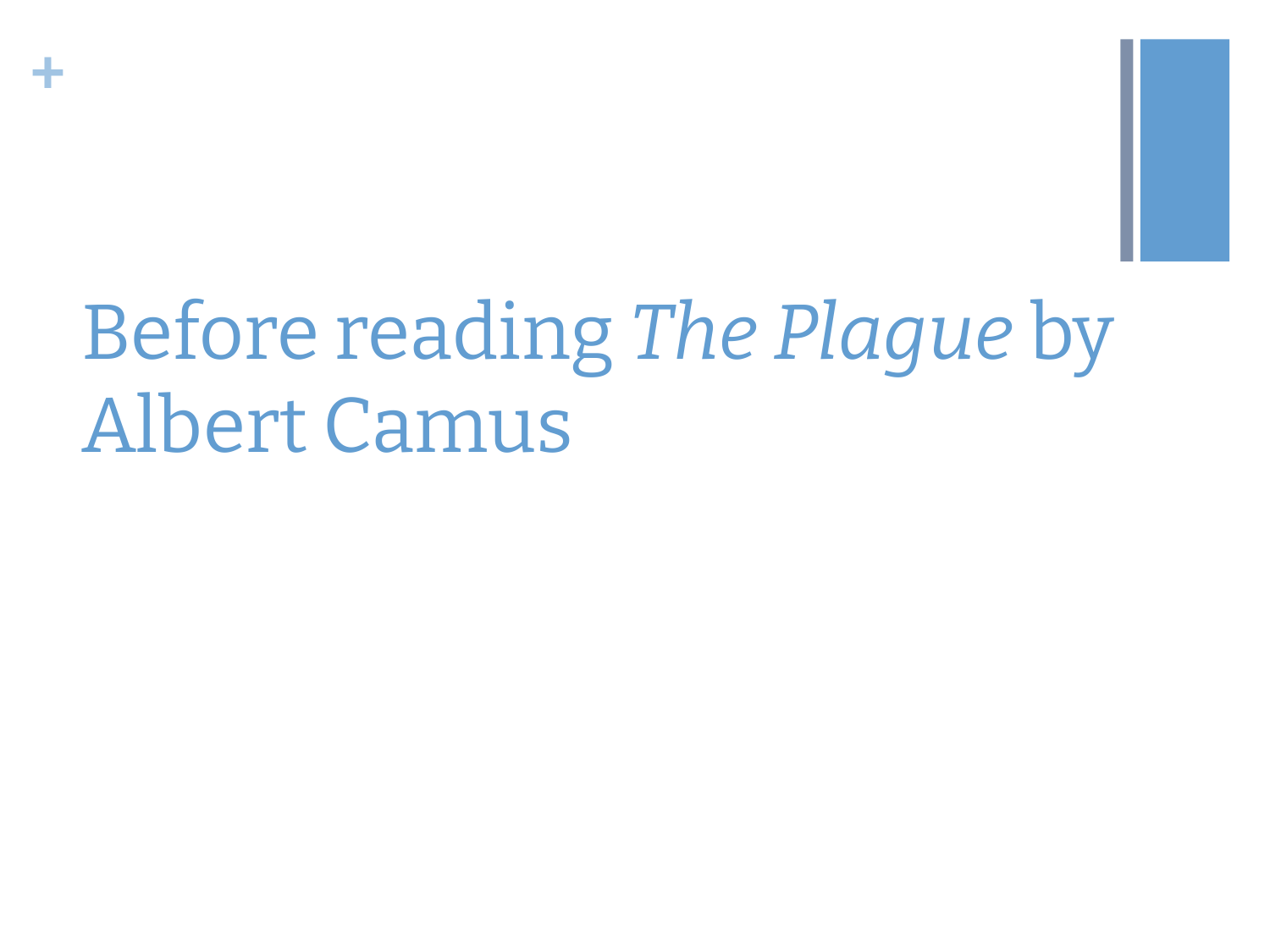

#
Before reading The Plague by Albert Camus